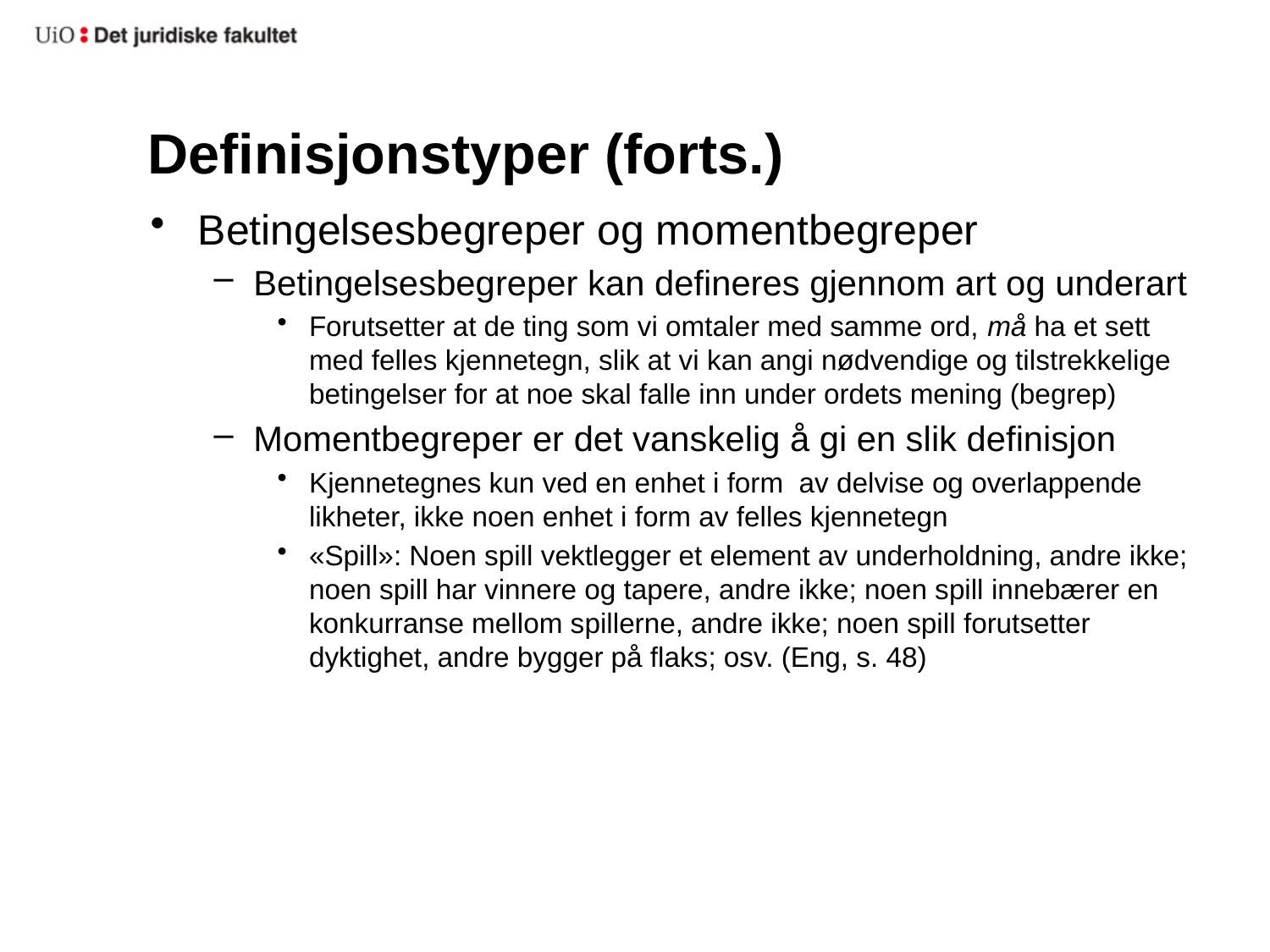

# Definisjonstyper (forts.)
Betingelsesbegreper og momentbegreper
Betingelsesbegreper kan defineres gjennom art og underart
Forutsetter at de ting som vi omtaler med samme ord, må ha et sett med felles kjennetegn, slik at vi kan angi nødvendige og tilstrekkelige betingelser for at noe skal falle inn under ordets mening (begrep)
Momentbegreper er det vanskelig å gi en slik definisjon
Kjennetegnes kun ved en enhet i form  av delvise og overlappende likheter, ikke noen enhet i form av felles kjennetegn
«Spill»: Noen spill vektlegger et element av underholdning, andre ikke; noen spill har vinnere og tapere, andre ikke; noen spill innebærer en konkurranse mellom spillerne, andre ikke; noen spill forutsetter dyktighet, andre bygger på flaks; osv. (Eng, s. 48)